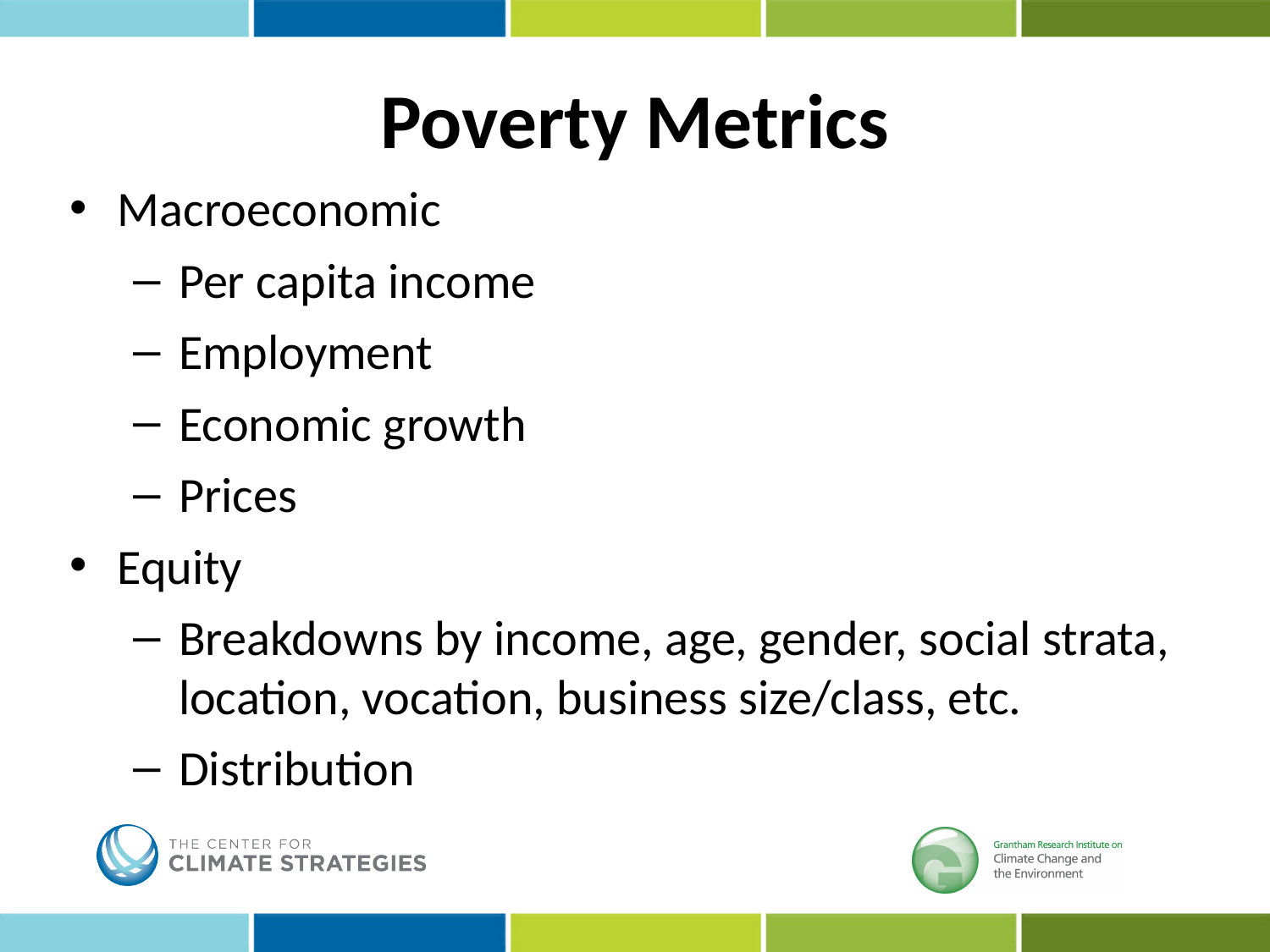

# Poverty Metrics
Macroeconomic
Per capita income
Employment
Economic growth
Prices
Equity
Breakdowns by income, age, gender, social strata, location, vocation, business size/class, etc.
Distribution